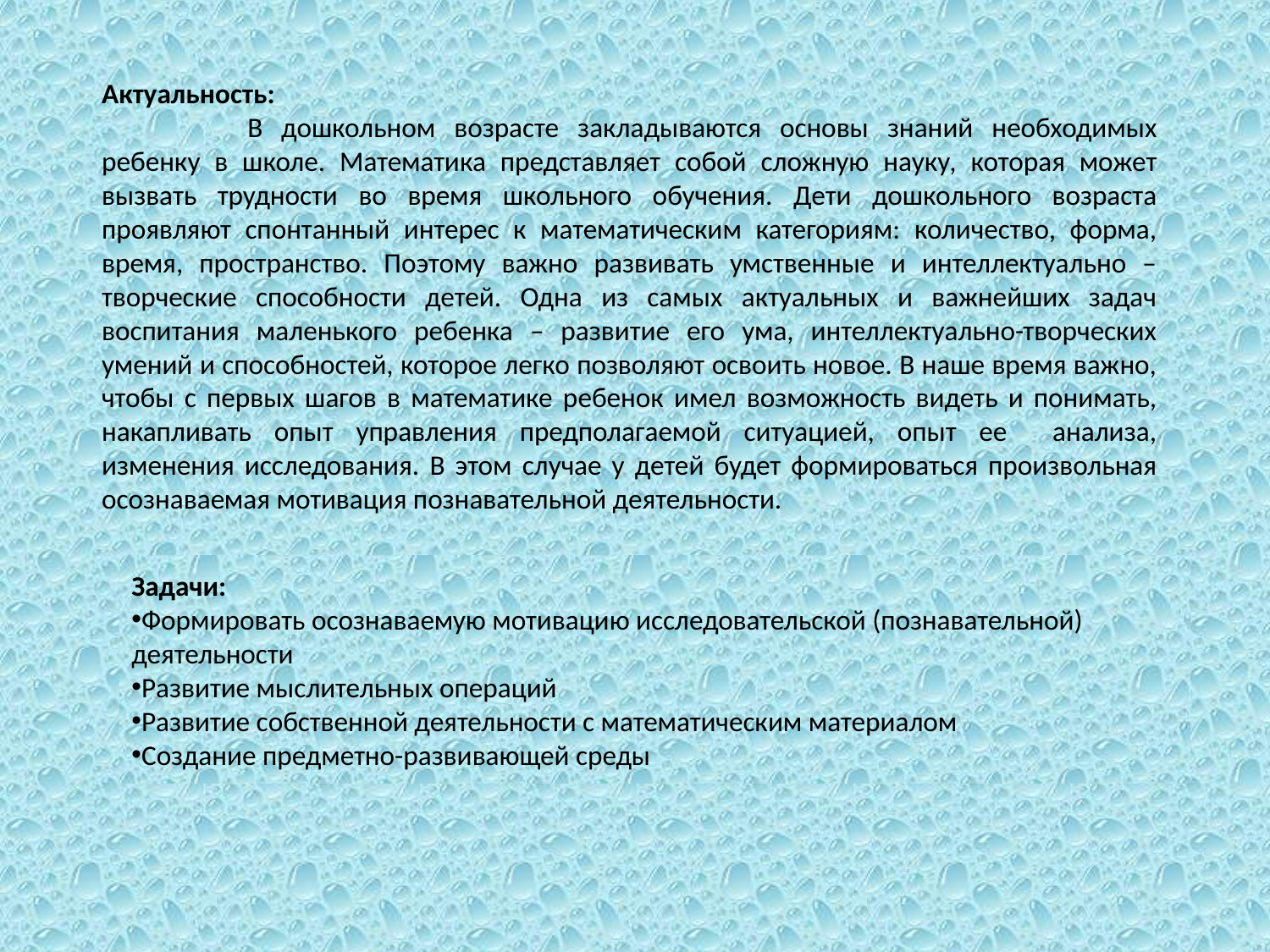

Актуальность:
	 В дошкольном возрасте закладываются основы знаний необходимых ребенку в школе. Математика представляет собой сложную науку, которая может вызвать трудности во время школьного обучения. Дети дошкольного возраста проявляют спонтанный интерес к математическим категориям: количество, форма, время, пространство. Поэтому важно развивать умственные и интеллектуально – творческие способности детей. Одна из самых актуальных и важнейших задач воспитания маленького ребенка – развитие его ума, интеллектуально-творческих умений и способностей, которое легко позволяют освоить новое. В наше время важно, чтобы с первых шагов в математике ребенок имел возможность видеть и понимать, накапливать опыт управления предполагаемой ситуацией, опыт ее  анализа, изменения исследования. В этом случае у детей будет формироваться произвольная осознаваемая мотивация познавательной деятельности.
Задачи:
Формировать осознаваемую мотивацию исследовательской (познавательной) деятельности
Развитие мыслительных операций
Развитие собственной деятельности с математическим материалом
Создание предметно-развивающей среды